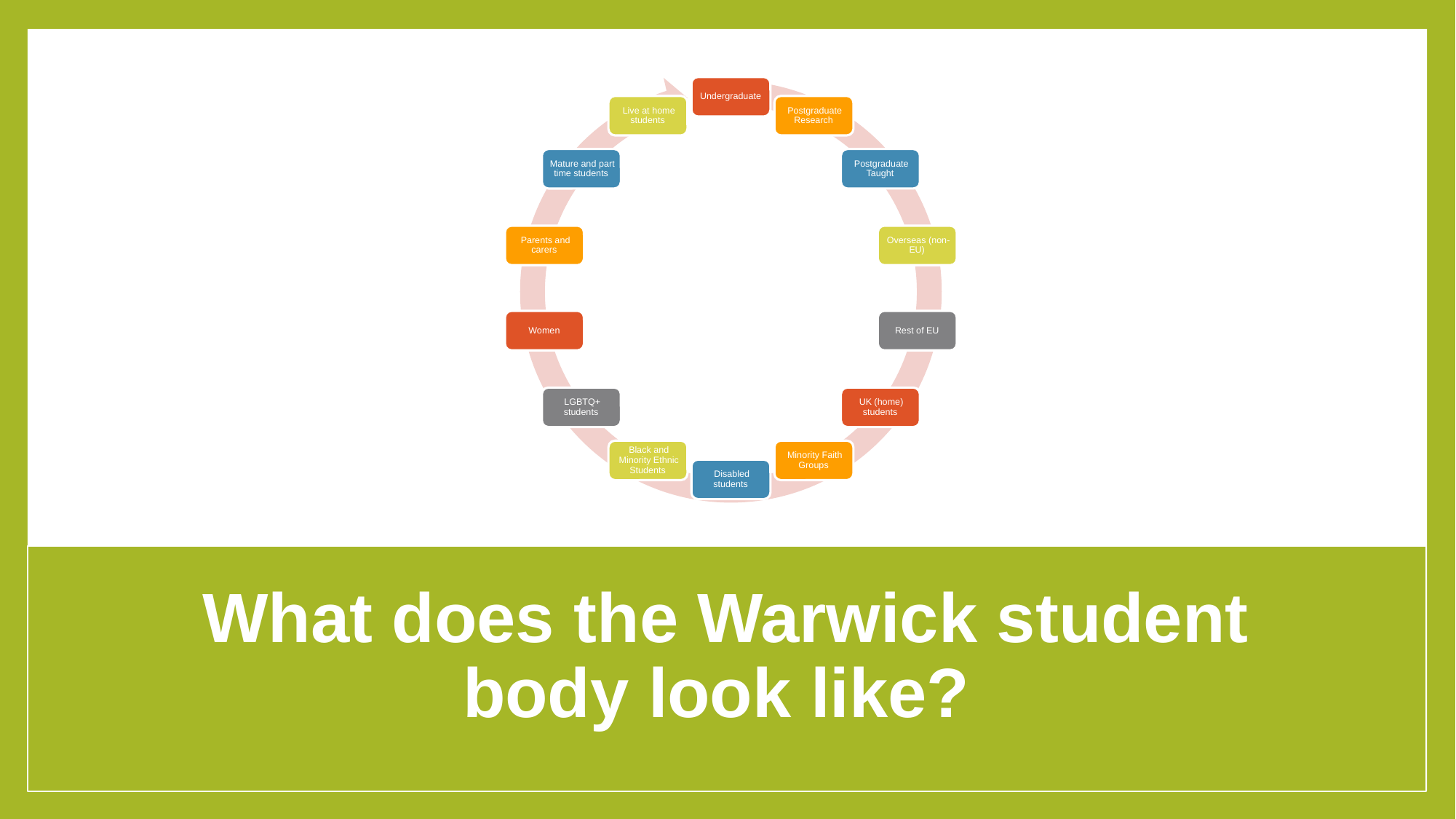

Undergraduate
Postgraduate Research
Postgraduate Taught
Overseas (non-EU)
Rest of EU
UK (home) students
Minority Faith Groups
Disabled students
Black and Minority Ethnic Students
LGBTQ+ students
Women
Parents and carers
Mature and part time students 
Live at home students

What does the Warwick student body look like?